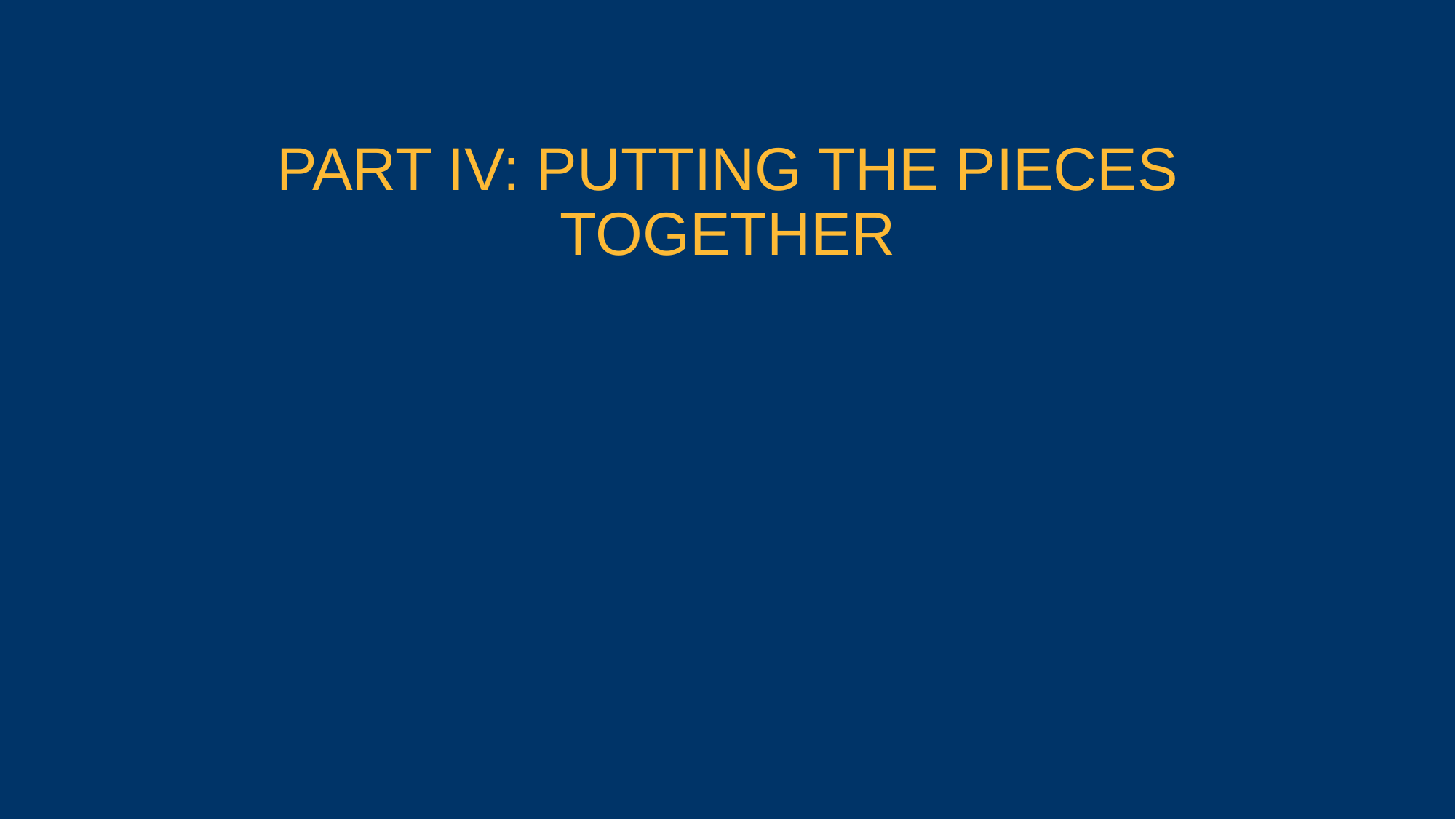

# PART IV: PUTTING THE PIECES TOGETHER